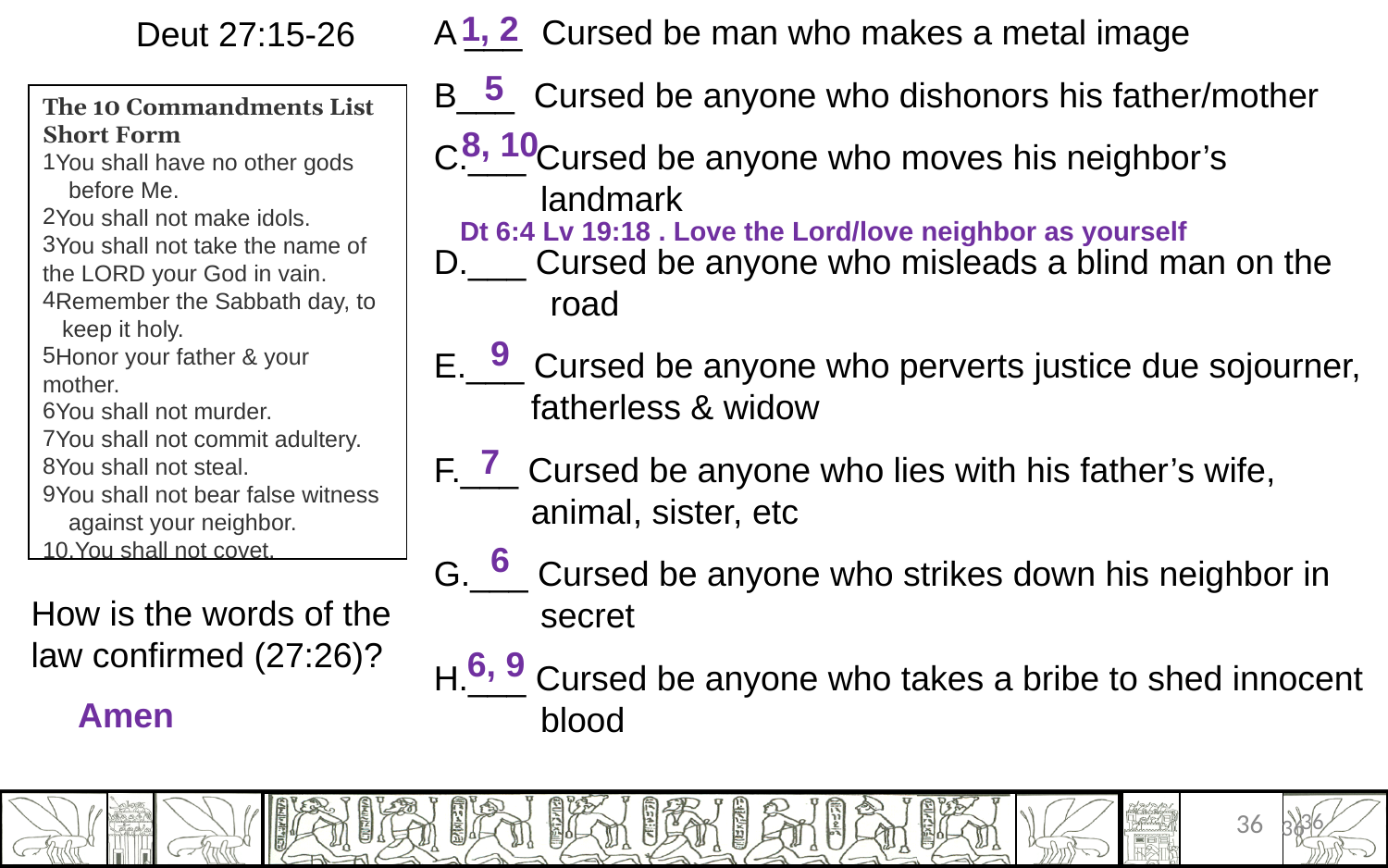

1, 2
A ___  Cursed be man who makes a metal image

B___  Cursed be anyone who dishonors his father/mother

C.___ Cursed be anyone who moves his neighbor’s
           landmark

D.___ Cursed be anyone who misleads a blind man on the
            road

E.___ Cursed be anyone who perverts justice due sojourner,
          fatherless & widow

F.___ Cursed be anyone who lies with his father’s wife,
          animal, sister, etc

G.___ Cursed be anyone who strikes down his neighbor in
           secret

H.___ Cursed be anyone who takes a bribe to shed innocent
           blood

Deut 27:15-26
5
The 10 Commandments List
Short Form
You shall have no other gods
    before Me.
You shall not make idols.
You shall not take the name of the LORD your God in vain.
Remember the Sabbath day, to
   keep it holy.
Honor your father & your mother.
You shall not murder.
You shall not commit adultery.
You shall not steal.
You shall not bear false witness
    against your neighbor.
10.You shall not covet.

8, 10
Dt 6:4 Lv 19:18 . Love the Lord/love neighbor as yourself
9
7
6
How is the words of the law confirmed (27:26)?
6, 9
Amen
36